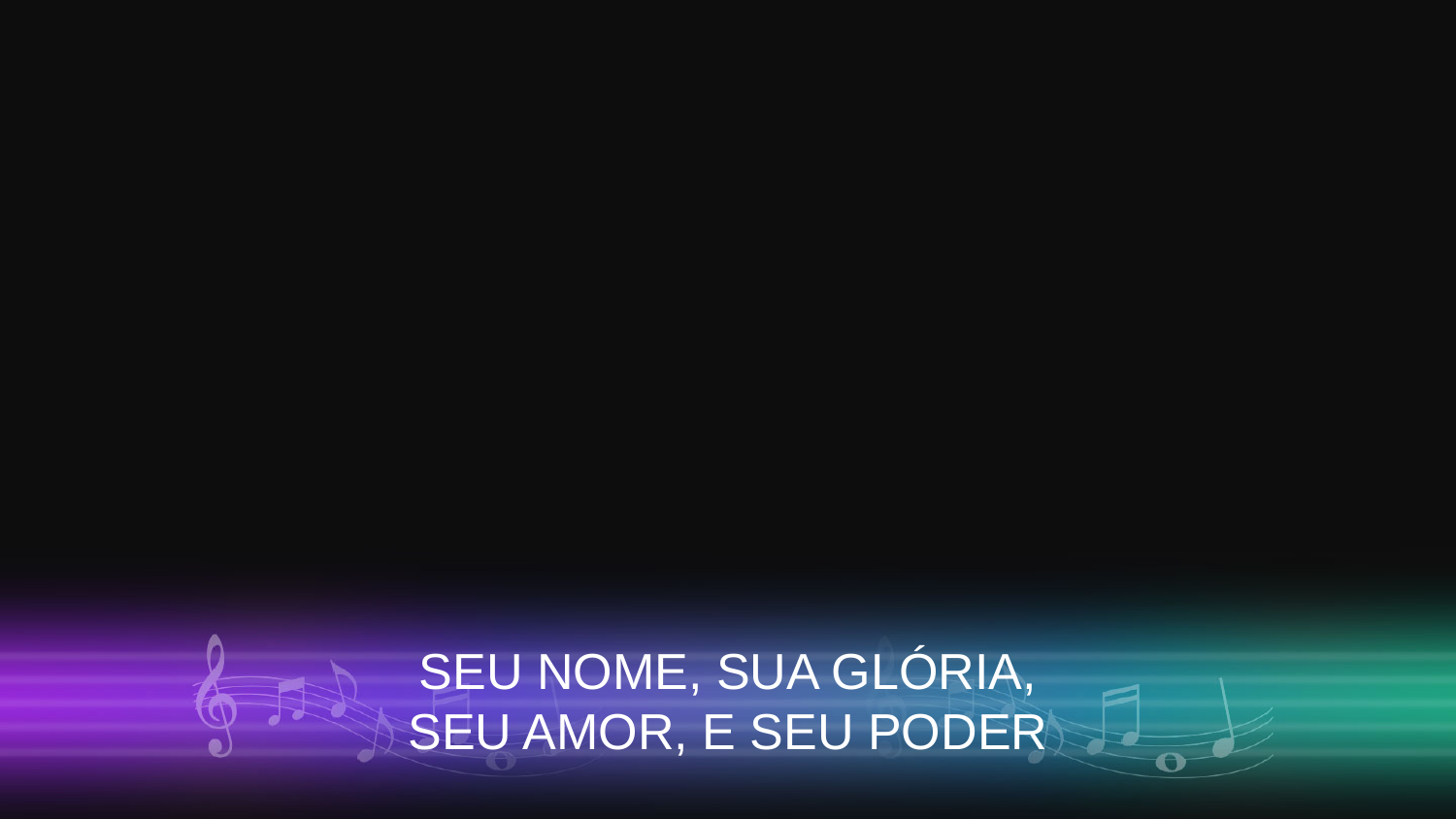

SEU NOME, SUA GLÓRIA,
SEU AMOR, E SEU PODER